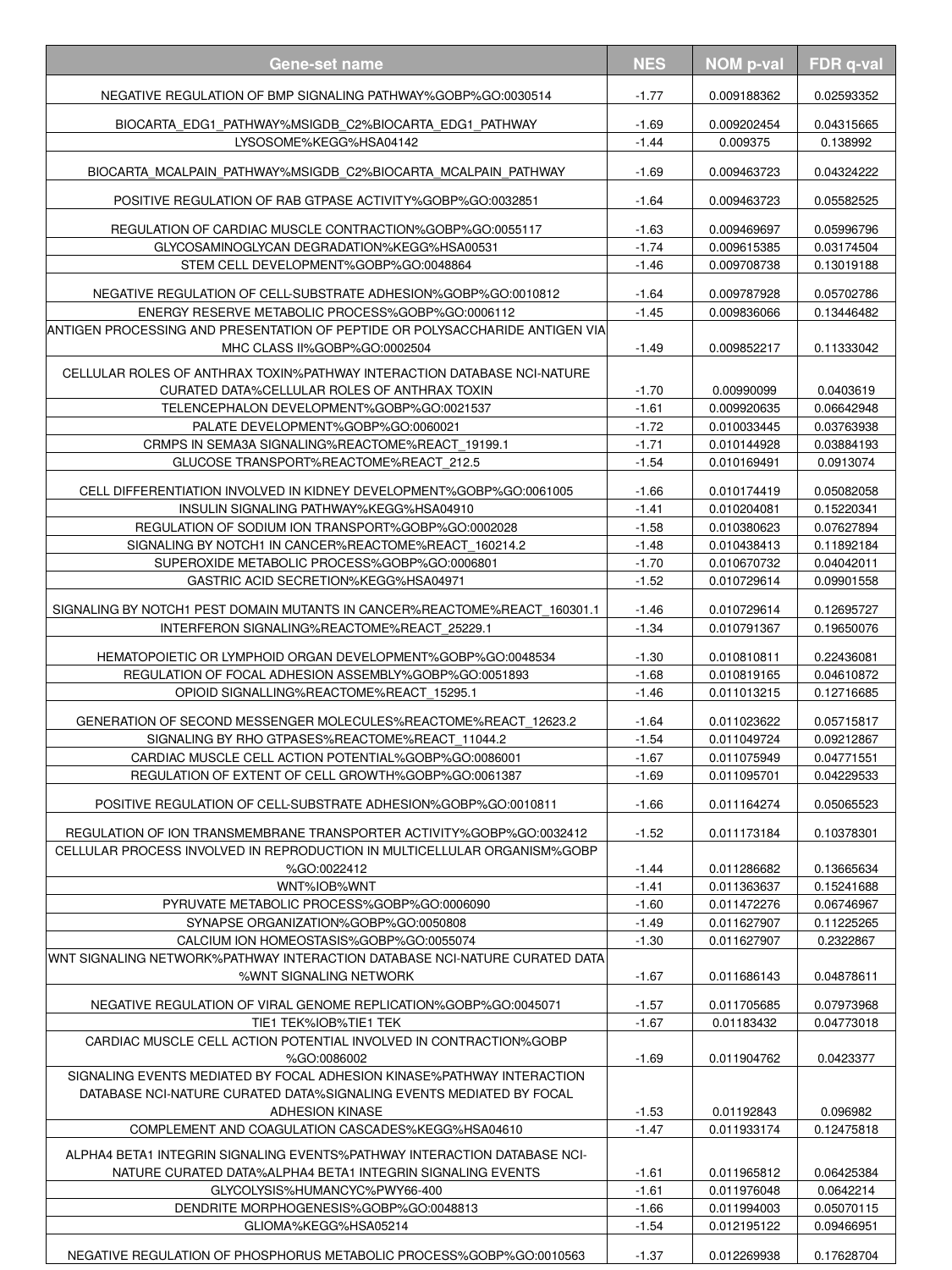

| Gene-set name | NES | NOM p-val | FDR q-val |
| --- | --- | --- | --- |
| NEGATIVE REGULATION OF BMP SIGNALING PATHWAY%GOBP%GO:0030514 | -1.77 | 0.009188362 | 0.02593352 |
| BIOCARTA\_EDG1\_PATHWAY%MSIGDB\_C2%BIOCARTA\_EDG1\_PATHWAY | -1.69 | 0.009202454 | 0.04315665 |
| LYSOSOME%KEGG%HSA04142 | -1.44 | 0.009375 | 0.138992 |
| BIOCARTA\_MCALPAIN\_PATHWAY%MSIGDB\_C2%BIOCARTA\_MCALPAIN\_PATHWAY | -1.69 | 0.009463723 | 0.04324222 |
| POSITIVE REGULATION OF RAB GTPASE ACTIVITY%GOBP%GO:0032851 | -1.64 | 0.009463723 | 0.05582525 |
| REGULATION OF CARDIAC MUSCLE CONTRACTION%GOBP%GO:0055117 | -1.63 | 0.009469697 | 0.05996796 |
| GLYCOSAMINOGLYCAN DEGRADATION%KEGG%HSA00531 | -1.74 | 0.009615385 | 0.03174504 |
| STEM CELL DEVELOPMENT%GOBP%GO:0048864 | -1.46 | 0.009708738 | 0.13019188 |
| NEGATIVE REGULATION OF CELL-SUBSTRATE ADHESION%GOBP%GO:0010812 | -1.64 | 0.009787928 | 0.05702786 |
| ENERGY RESERVE METABOLIC PROCESS%GOBP%GO:0006112 | -1.45 | 0.009836066 | 0.13446482 |
| ANTIGEN PROCESSING AND PRESENTATION OF PEPTIDE OR POLYSACCHARIDE ANTIGEN VIA MHC CLASS II%GOBP%GO:0002504 | -1.49 | 0.009852217 | 0.11333042 |
| CELLULAR ROLES OF ANTHRAX TOXIN%PATHWAY INTERACTION DATABASE NCI-NATURE CURATED DATA%CELLULAR ROLES OF ANTHRAX TOXIN | -1.70 | 0.00990099 | 0.0403619 |
| TELENCEPHALON DEVELOPMENT%GOBP%GO:0021537 | -1.61 | 0.009920635 | 0.06642948 |
| PALATE DEVELOPMENT%GOBP%GO:0060021 | -1.72 | 0.010033445 | 0.03763938 |
| CRMPS IN SEMA3A SIGNALING%REACTOME%REACT\_19199.1 | -1.71 | 0.010144928 | 0.03884193 |
| GLUCOSE TRANSPORT%REACTOME%REACT\_212.5 | -1.54 | 0.010169491 | 0.0913074 |
| CELL DIFFERENTIATION INVOLVED IN KIDNEY DEVELOPMENT%GOBP%GO:0061005 | -1.66 | 0.010174419 | 0.05082058 |
| INSULIN SIGNALING PATHWAY%KEGG%HSA04910 | -1.41 | 0.010204081 | 0.15220341 |
| REGULATION OF SODIUM ION TRANSPORT%GOBP%GO:0002028 | -1.58 | 0.010380623 | 0.07627894 |
| SIGNALING BY NOTCH1 IN CANCER%REACTOME%REACT\_160214.2 | -1.48 | 0.010438413 | 0.11892184 |
| SUPEROXIDE METABOLIC PROCESS%GOBP%GO:0006801 | -1.70 | 0.010670732 | 0.04042011 |
| GASTRIC ACID SECRETION%KEGG%HSA04971 | -1.52 | 0.010729614 | 0.09901558 |
| SIGNALING BY NOTCH1 PEST DOMAIN MUTANTS IN CANCER%REACTOME%REACT\_160301.1 | -1.46 | 0.010729614 | 0.12695727 |
| INTERFERON SIGNALING%REACTOME%REACT\_25229.1 | -1.34 | 0.010791367 | 0.19650076 |
| HEMATOPOIETIC OR LYMPHOID ORGAN DEVELOPMENT%GOBP%GO:0048534 | -1.30 | 0.010810811 | 0.22436081 |
| REGULATION OF FOCAL ADHESION ASSEMBLY%GOBP%GO:0051893 | -1.68 | 0.010819165 | 0.04610872 |
| OPIOID SIGNALLING%REACTOME%REACT\_15295.1 | -1.46 | 0.011013215 | 0.12716685 |
| GENERATION OF SECOND MESSENGER MOLECULES%REACTOME%REACT\_12623.2 | -1.64 | 0.011023622 | 0.05715817 |
| SIGNALING BY RHO GTPASES%REACTOME%REACT\_11044.2 | -1.54 | 0.011049724 | 0.09212867 |
| CARDIAC MUSCLE CELL ACTION POTENTIAL%GOBP%GO:0086001 | -1.67 | 0.011075949 | 0.04771551 |
| REGULATION OF EXTENT OF CELL GROWTH%GOBP%GO:0061387 | -1.69 | 0.011095701 | 0.04229533 |
| POSITIVE REGULATION OF CELL-SUBSTRATE ADHESION%GOBP%GO:0010811 | -1.66 | 0.011164274 | 0.05065523 |
| REGULATION OF ION TRANSMEMBRANE TRANSPORTER ACTIVITY%GOBP%GO:0032412 | -1.52 | 0.011173184 | 0.10378301 |
| CELLULAR PROCESS INVOLVED IN REPRODUCTION IN MULTICELLULAR ORGANISM%GOBP%GO:0022412 | -1.44 | 0.011286682 | 0.13665634 |
| WNT%IOB%WNT | -1.41 | 0.011363637 | 0.15241688 |
| PYRUVATE METABOLIC PROCESS%GOBP%GO:0006090 | -1.60 | 0.011472276 | 0.06746967 |
| SYNAPSE ORGANIZATION%GOBP%GO:0050808 | -1.49 | 0.011627907 | 0.11225265 |
| CALCIUM ION HOMEOSTASIS%GOBP%GO:0055074 | -1.30 | 0.011627907 | 0.2322867 |
| WNT SIGNALING NETWORK%PATHWAY INTERACTION DATABASE NCI-NATURE CURATED DATA%WNT SIGNALING NETWORK | -1.67 | 0.011686143 | 0.04878611 |
| NEGATIVE REGULATION OF VIRAL GENOME REPLICATION%GOBP%GO:0045071 | -1.57 | 0.011705685 | 0.07973968 |
| TIE1 TEK%IOB%TIE1 TEK | -1.67 | 0.01183432 | 0.04773018 |
| CARDIAC MUSCLE CELL ACTION POTENTIAL INVOLVED IN CONTRACTION%GOBP%GO:0086002 | -1.69 | 0.011904762 | 0.0423377 |
| SIGNALING EVENTS MEDIATED BY FOCAL ADHESION KINASE%PATHWAY INTERACTION DATABASE NCI-NATURE CURATED DATA%SIGNALING EVENTS MEDIATED BY FOCAL ADHESION KINASE | -1.53 | 0.01192843 | 0.096982 |
| COMPLEMENT AND COAGULATION CASCADES%KEGG%HSA04610 | -1.47 | 0.011933174 | 0.12475818 |
| ALPHA4 BETA1 INTEGRIN SIGNALING EVENTS%PATHWAY INTERACTION DATABASE NCI-NATURE CURATED DATA%ALPHA4 BETA1 INTEGRIN SIGNALING EVENTS | -1.61 | 0.011965812 | 0.06425384 |
| GLYCOLYSIS%HUMANCYC%PWY66-400 | -1.61 | 0.011976048 | 0.0642214 |
| DENDRITE MORPHOGENESIS%GOBP%GO:0048813 | -1.66 | 0.011994003 | 0.05070115 |
| GLIOMA%KEGG%HSA05214 | -1.54 | 0.012195122 | 0.09466951 |
| NEGATIVE REGULATION OF PHOSPHORUS METABOLIC PROCESS%GOBP%GO:0010563 | -1.37 | 0.012269938 | 0.17628704 |